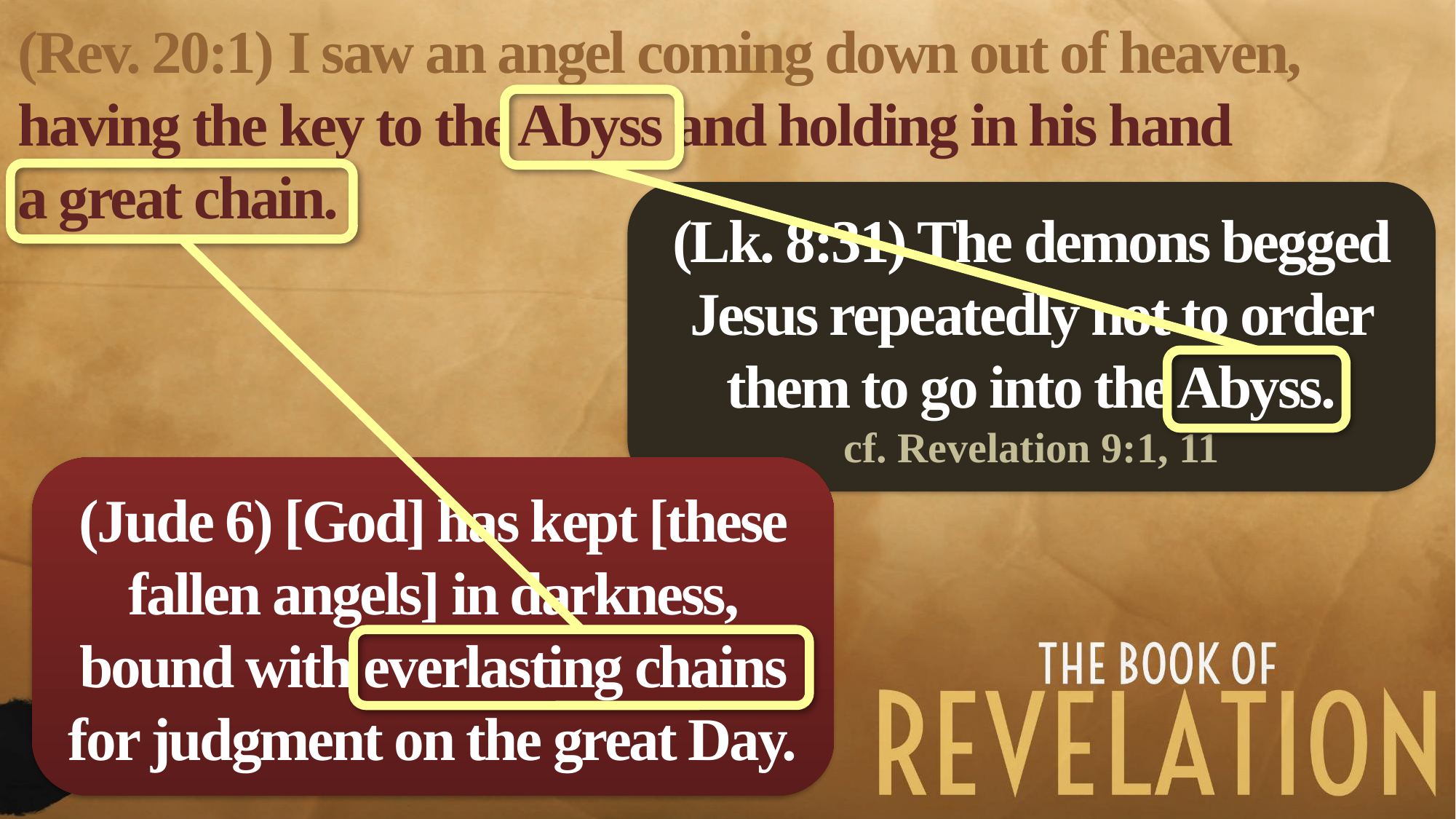

(Rev. 20:1) I saw an angel coming down out of heaven,
having the key to the Abyss and holding in his hand
a great chain.

(Lk. 8:31) The demons begged Jesus repeatedly not to order them to go into the Abyss.
cf. Revelation 9:1, 11

(Jude 6) [God] has kept [these fallen angels] in darkness, bound with everlasting chains for judgment on the great Day.